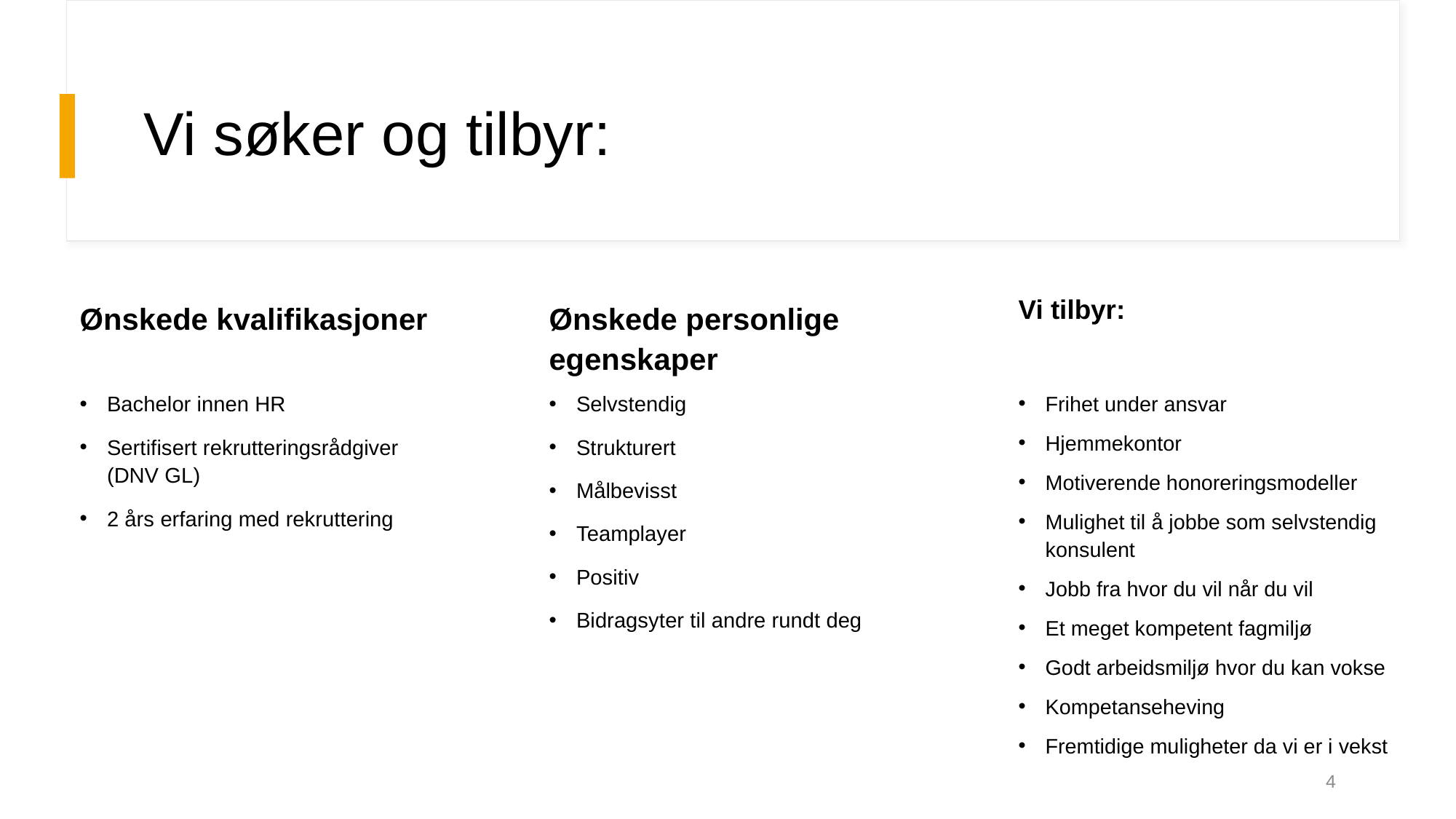

# Vi søker og tilbyr:
Ønskede kvalifikasjoner
Ønskede personlige egenskaper
Vi tilbyr:
Selvstendig
Strukturert
Målbevisst
Teamplayer
Positiv
Bidragsyter til andre rundt deg
Frihet under ansvar
Hjemmekontor
Motiverende honoreringsmodeller
Mulighet til å jobbe som selvstendig konsulent
Jobb fra hvor du vil når du vil
Et meget kompetent fagmiljø
Godt arbeidsmiljø hvor du kan vokse
Kompetanseheving
Fremtidige muligheter da vi er i vekst
Bachelor innen HR
Sertifisert rekrutteringsrådgiver (DNV GL)
2 års erfaring med rekruttering
4